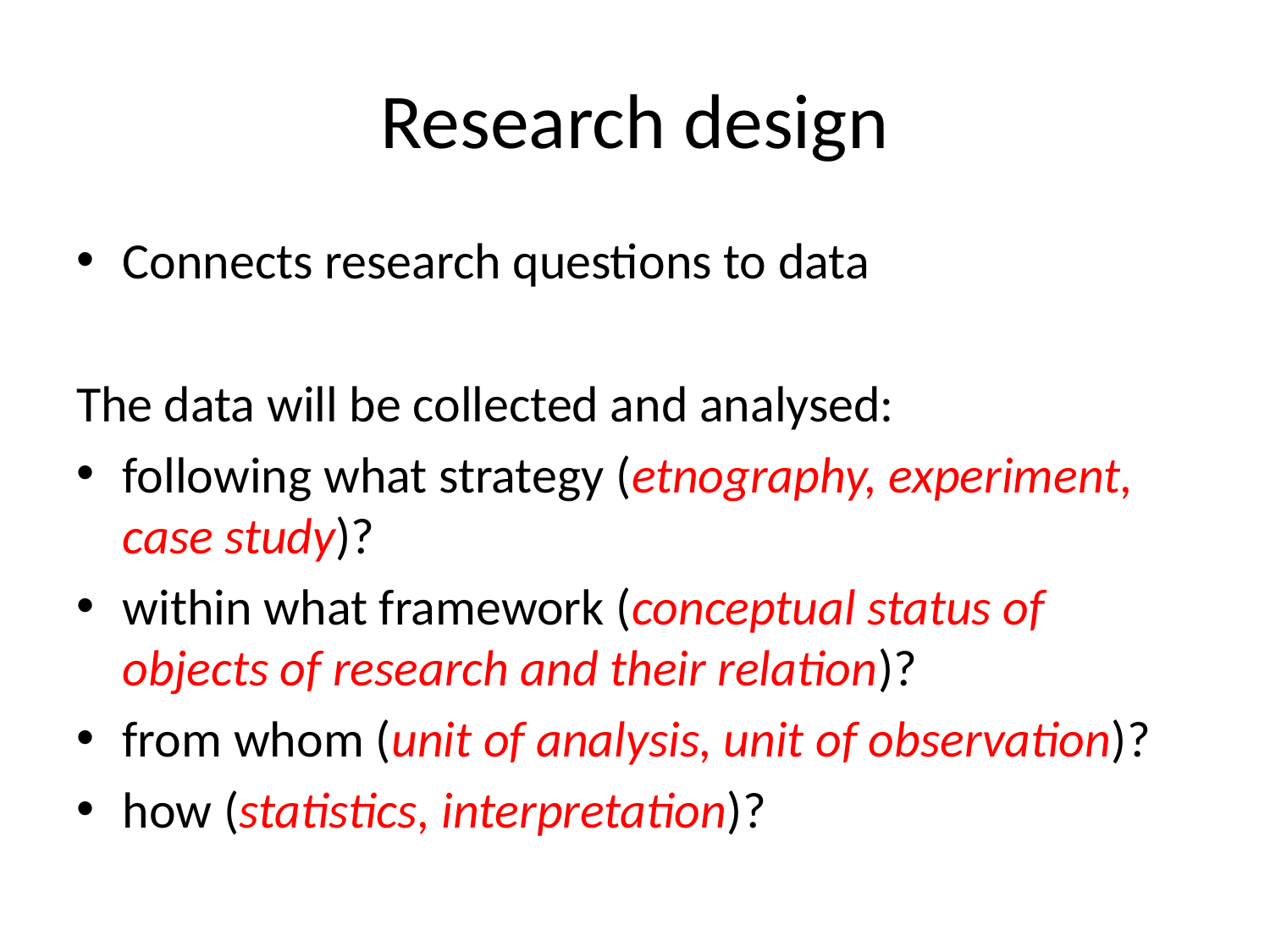

# Research design
Connects research questions to data

The data will be collected and analysed:
following what strategy (etnography, experiment, case study)?
within what framework (conceptual status of objects of research and their relation)?
from whom (unit of analysis, unit of observation)?
how (statistics, interpretation)?